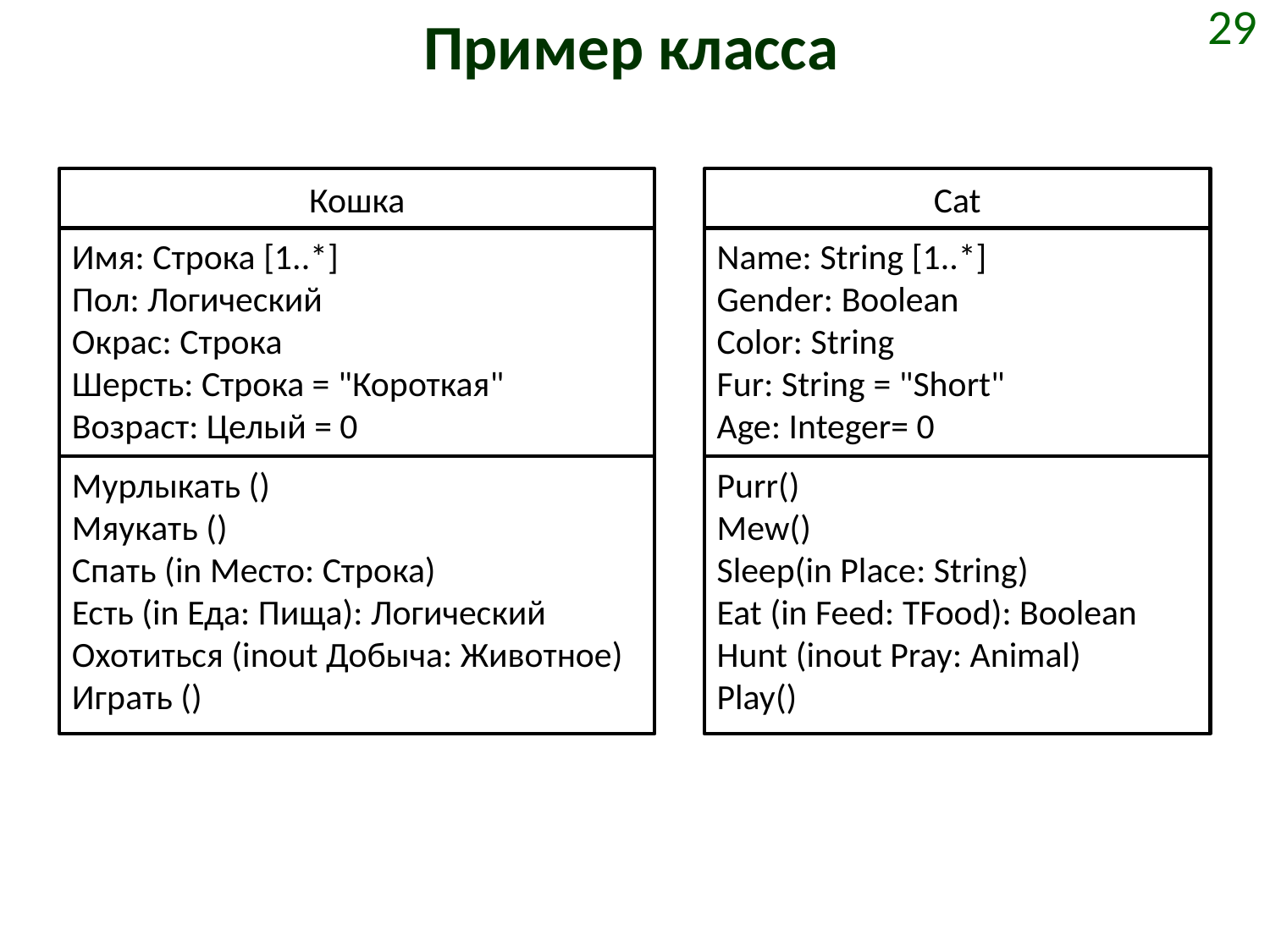

# Пример класса
29
Кошка
Cat
Имя: Строка [1..*]
Пол: Логический
Окрас: Строка
Шерсть: Строка = "Короткая"
Возраст: Целый = 0
Name: String [1..*]
Gender: Boolean
Color: String
Fur: String = "Short"
Age: Integer= 0
Мурлыкать ()
Мяукать ()
Спать (in Место: Строка)
Есть (in Еда: Пища): Логический
Охотиться (inout Добыча: Животное)
Играть ()
Purr()
Mew()
Sleep(in Place: String)
Eat (in Feed: TFood): Boolean
Hunt (inout Pray: Animal)
Play()